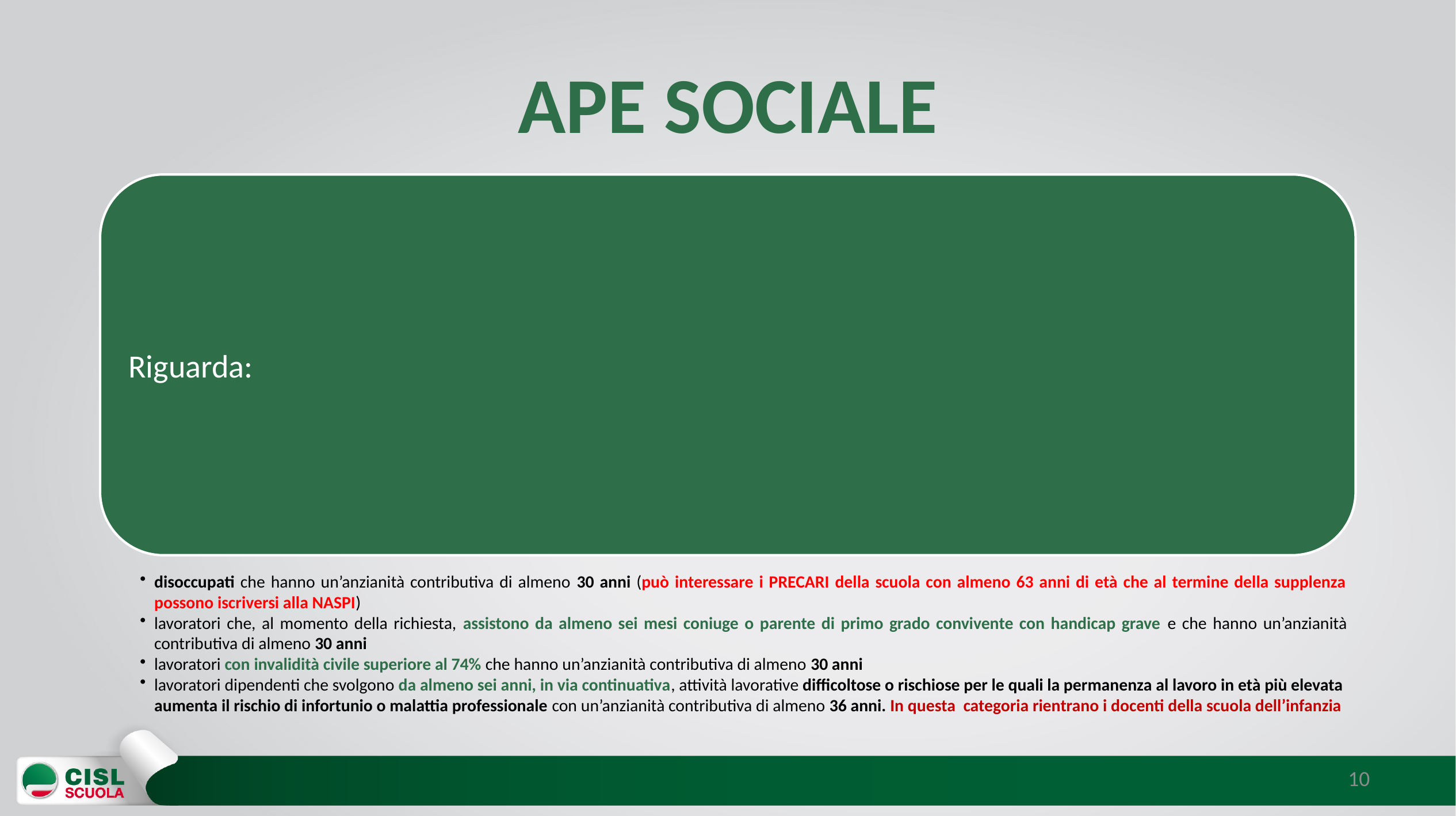

# APE SOCIALE
Riguarda:
disoccupati che hanno un’anzianità contributiva di almeno 30 anni (può interessare i PRECARI della scuola con almeno 63 anni di età che al termine della supplenza possono iscriversi alla NASPI)
lavoratori che, al momento della richiesta, assistono da almeno sei mesi coniuge o parente di primo grado convivente con handicap grave e che hanno un’anzianità contributiva di almeno 30 anni
lavoratori con invalidità civile superiore al 74% che hanno un’anzianità contributiva di almeno 30 anni
lavoratori dipendenti che svolgono da almeno sei anni, in via continuativa, attività lavorative difficoltose o rischiose per le quali la permanenza al lavoro in età più elevata aumenta il rischio di infortunio o malattia professionale con un’anzianità contributiva di almeno 36 anni. In questa  categoria rientrano i docenti della scuola dell’infanzia
10